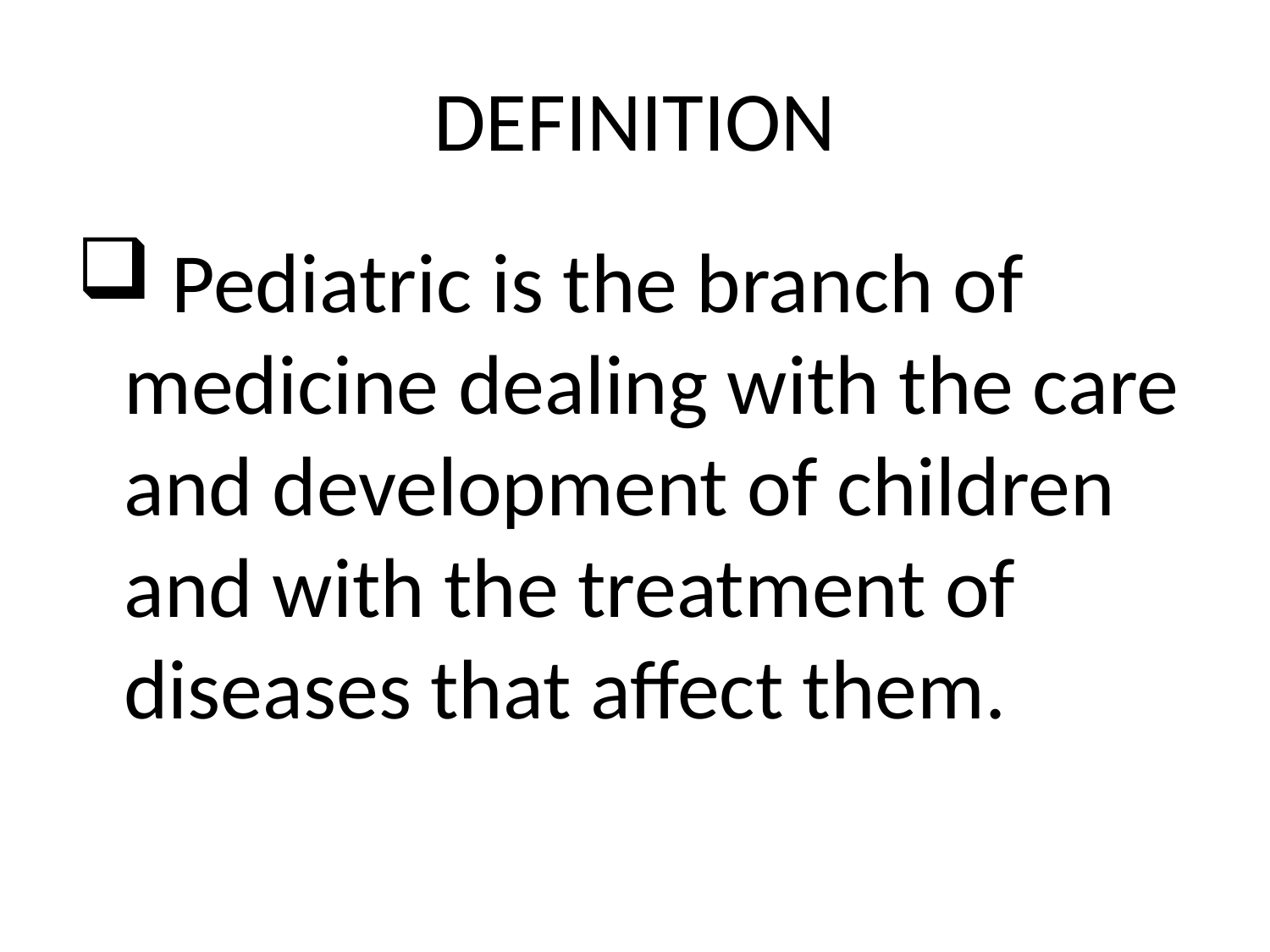

# DEFINITION
 Pediatric is the branch of medicine dealing with the care and development of children and with the treatment of diseases that affect them.